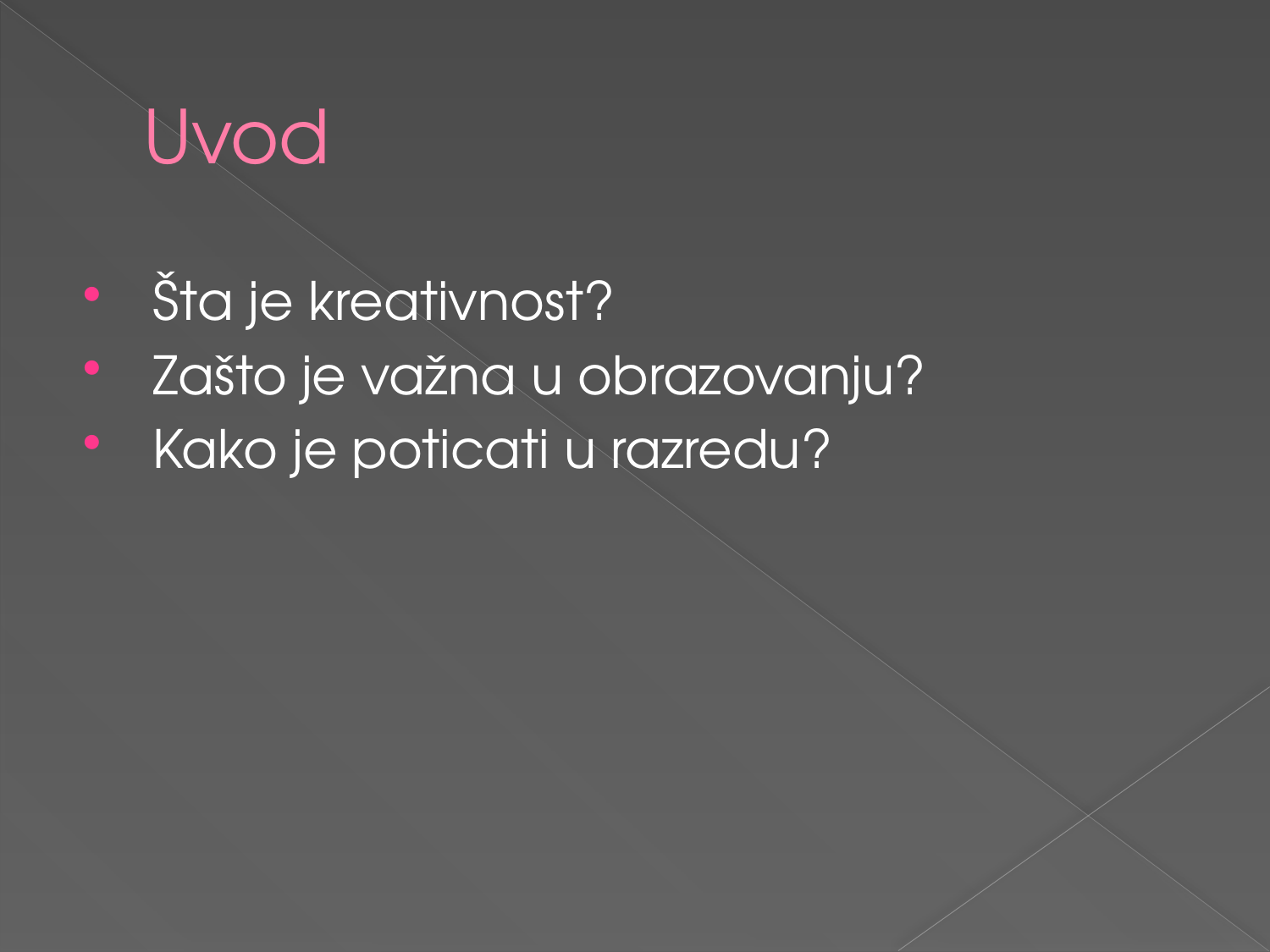

# Uvod
 Šta je kreativnost?
 Zašto je važna u obrazovanju?
 Kako je poticati u razredu?